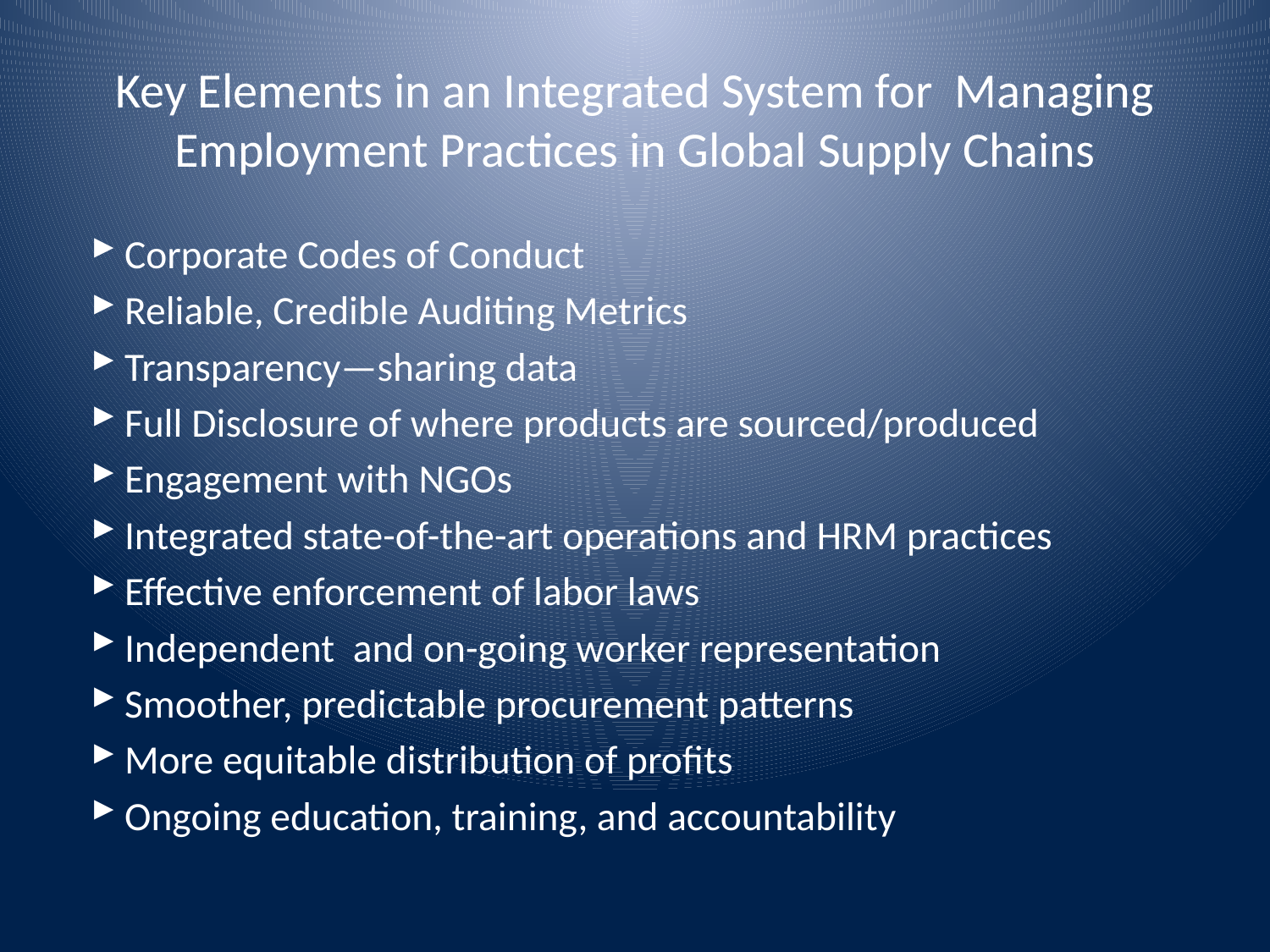

# Key Elements in an Integrated System for  Managing Employment Practices in Global Supply Chains
Corporate Codes of Conduct
Reliable, Credible Auditing Metrics
Transparency—sharing data
Full Disclosure of where products are sourced/produced
Engagement with NGOs
Integrated state-of-the-art operations and HRM practices
Effective enforcement of labor laws
Independent  and on-going worker representation
Smoother, predictable procurement patterns
More equitable distribution of profits
Ongoing education, training, and accountability